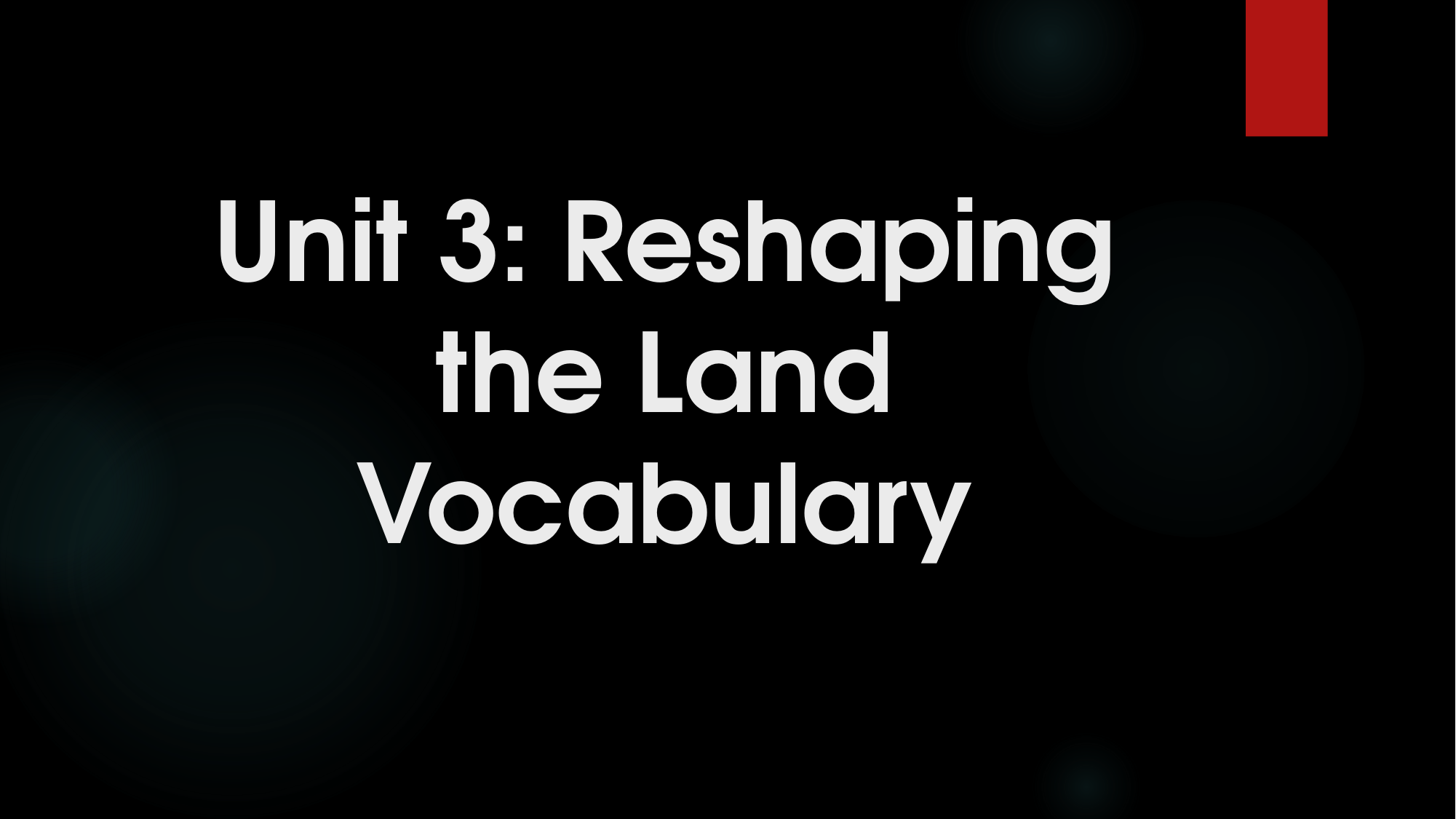

# Unit 3: Reshaping the Land Vocabulary